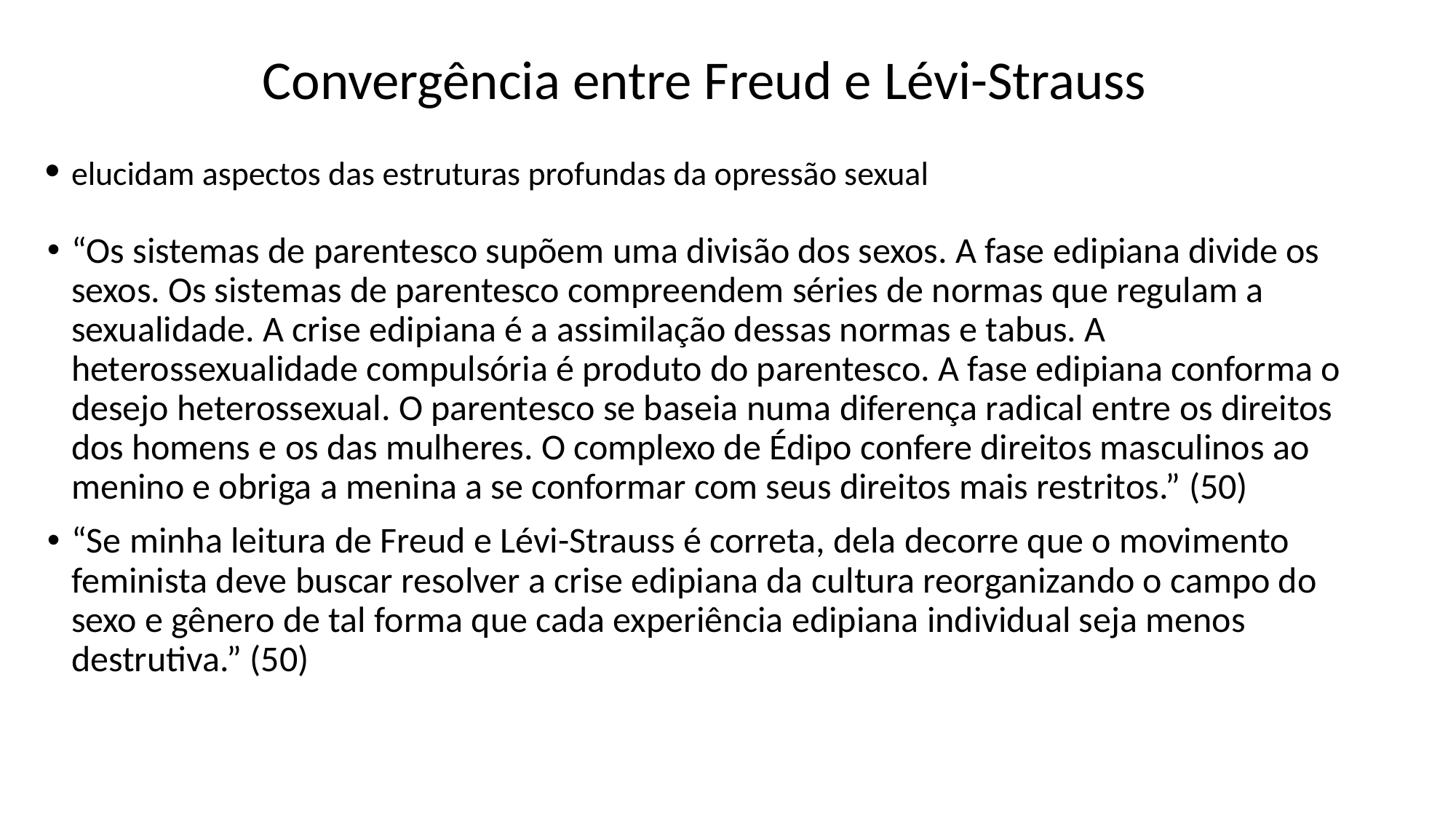

# Convergência entre Freud e Lévi-Strauss
elucidam aspectos das estruturas profundas da opressão sexual

“Os sistemas de parentesco supõem uma divisão dos sexos. A fase edipiana divide os sexos. Os sistemas de parentesco compreendem séries de normas que regulam a sexualidade. A crise edipiana é a assimilação dessas normas e tabus. A heterossexualidade compulsória é produto do parentesco. A fase edipiana conforma o desejo heterossexual. O parentesco se baseia numa diferença radical entre os direitos dos homens e os das mulheres. O complexo de Édipo confere direitos masculinos ao menino e obriga a menina a se conformar com seus direitos mais restritos.” (50)
“Se minha leitura de Freud e Lévi-Strauss é correta, dela decorre que o movimento feminista deve buscar resolver a crise edipiana da cultura reorganizando o campo do sexo e gênero de tal forma que cada experiência edipiana individual seja menos destrutiva.” (50)